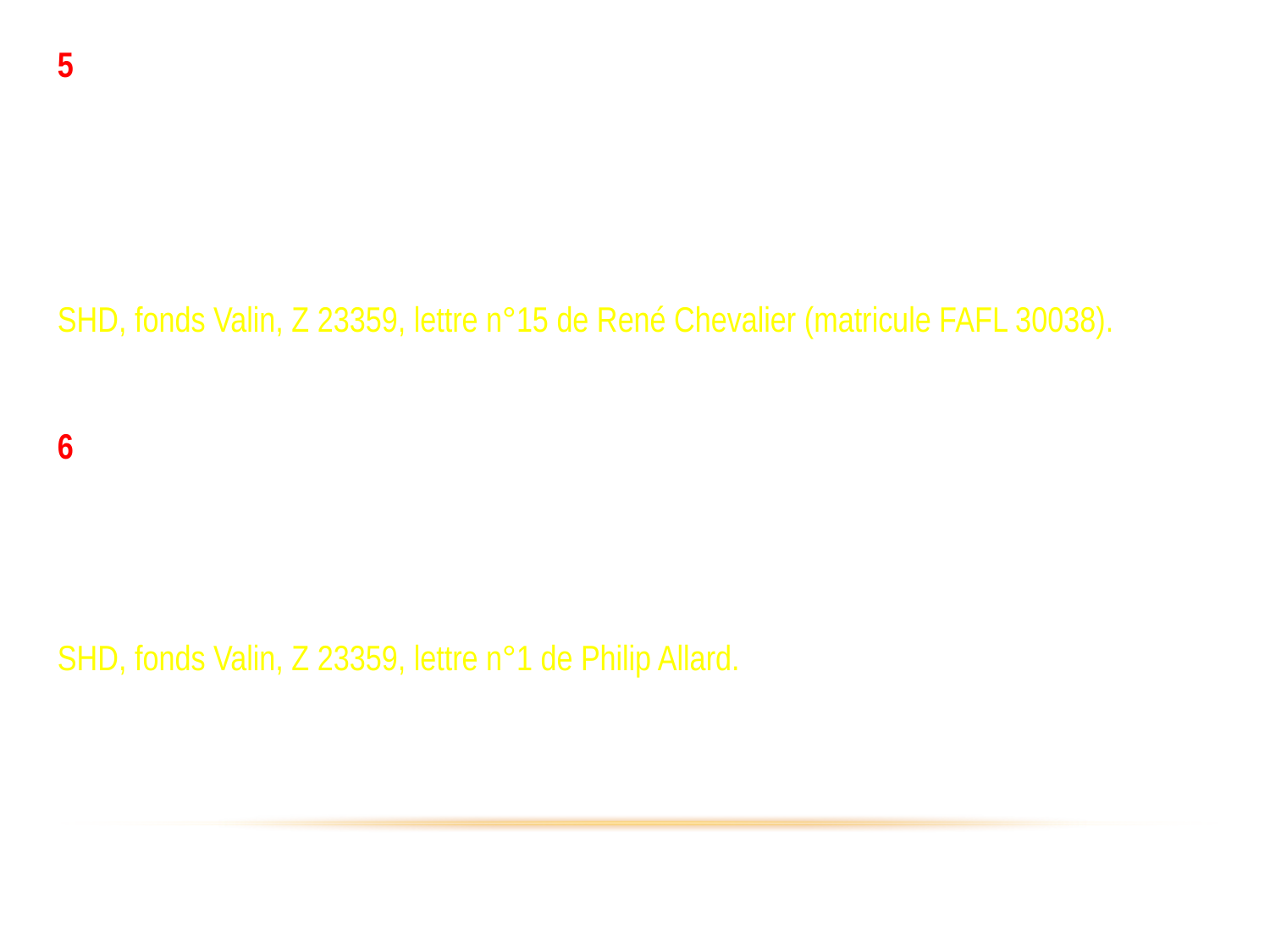

5
« J’étais sur un bateau de guerre qui après avoir passé plusieurs jours en mer devait venir se ravitailler mais comme les ports de la Manche et de l’Atlantique étaient occupés par les Allemands, nous sommes venus en Angleterre. Pendant ce temps, l’armistice a été signé et nous avons dû rester là ».

SHD, fonds Valin, Z 23359, lettre n°15 de René Chevalier (matricule FAFL 30038).

6
« L’armée, dont la plupart des chefs étaient vendus, cette armée qui avait été si glorieuse était maintenant soumise aux luttes politiques. Toutes ces choses venaient de perdre la France ».

SHD, fonds Valin, Z 23359, lettre n°1 de Philip Allard.